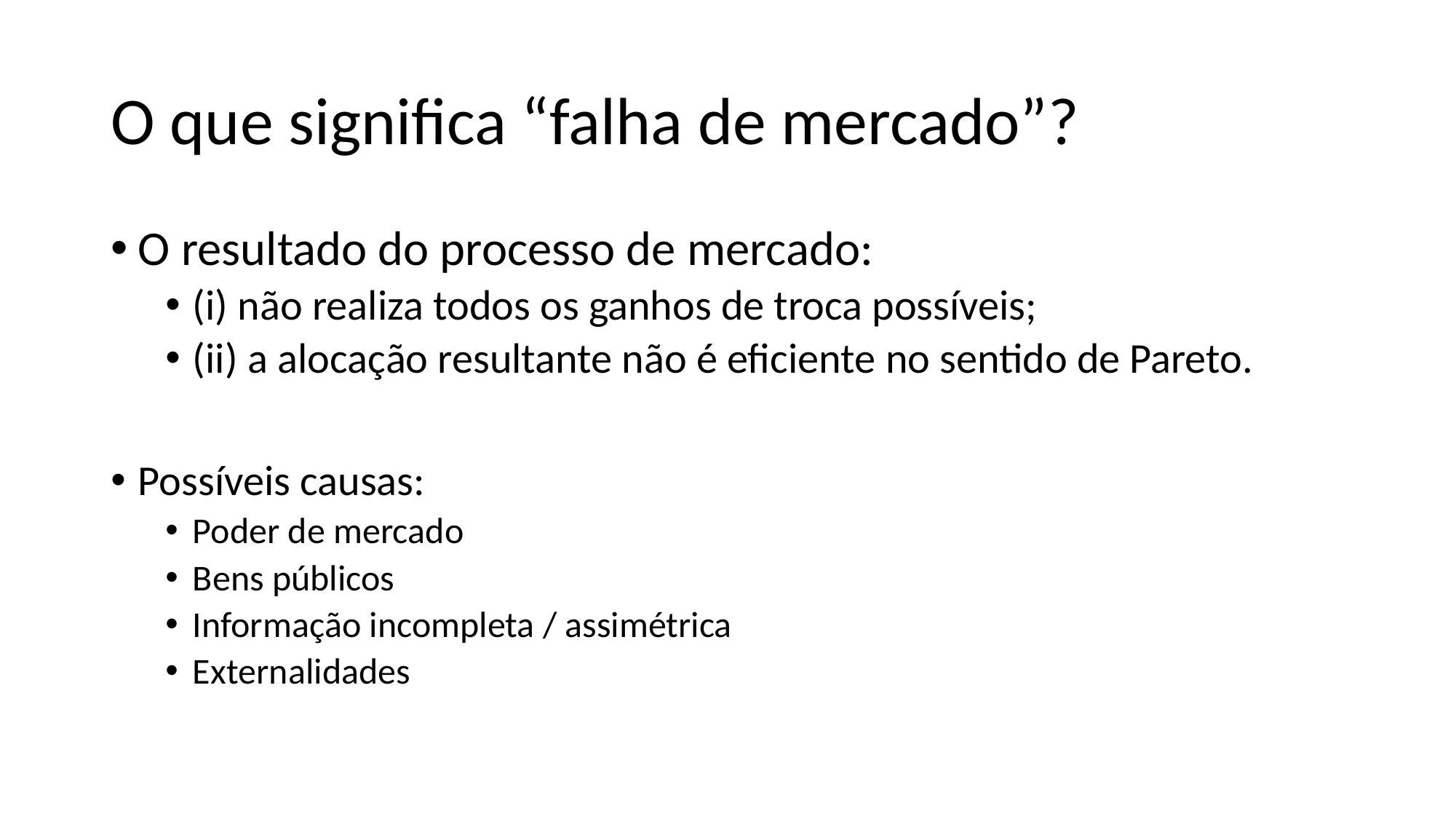

# O que significa “falha de mercado”?
O resultado do processo de mercado:
(i) não realiza todos os ganhos de troca possíveis;
(ii) a alocação resultante não é eficiente no sentido de Pareto.

Possíveis causas:
Poder de mercado
Bens públicos
Informação incompleta / assimétrica
Externalidades